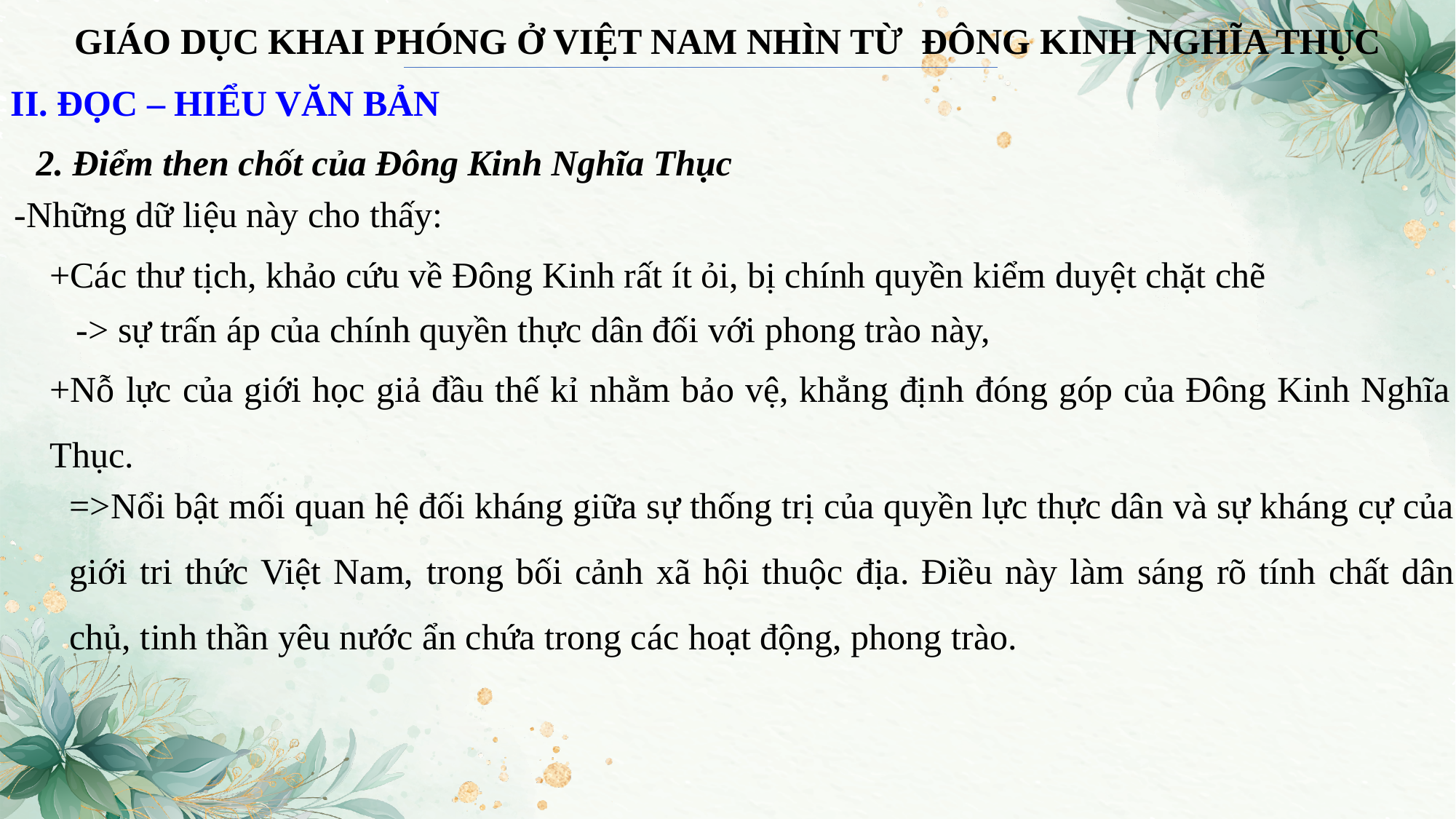

GIÁO DỤC KHAI PHÓNG Ở VIỆT NAM NHÌN TỪ  ĐÔNG KINH NGHĨA THỤC
II. ĐỌC – HIỂU VĂN BẢN
2. Điểm then chốt của Đông Kinh Nghĩa Thục
-Những dữ liệu này cho thấy:
+Các thư tịch, khảo cứu về Đông Kinh rất ít ỏi, bị chính quyền kiểm duyệt chặt chẽ
-> sự trấn áp của chính quyền thực dân đối với phong trào này,
+Nỗ lực của giới học giả đầu thế kỉ nhằm bảo vệ, khẳng định đóng góp của Đông Kinh Nghĩa Thục.
=>Nổi bật mối quan hệ đối kháng giữa sự thống trị của quyền lực thực dân và sự kháng cự của giới tri thức Việt Nam, trong bối cảnh xã hội thuộc địa. Điều này làm sáng rõ tính chất dân chủ, tinh thần yêu nước ẩn chứa trong các hoạt động, phong trào.